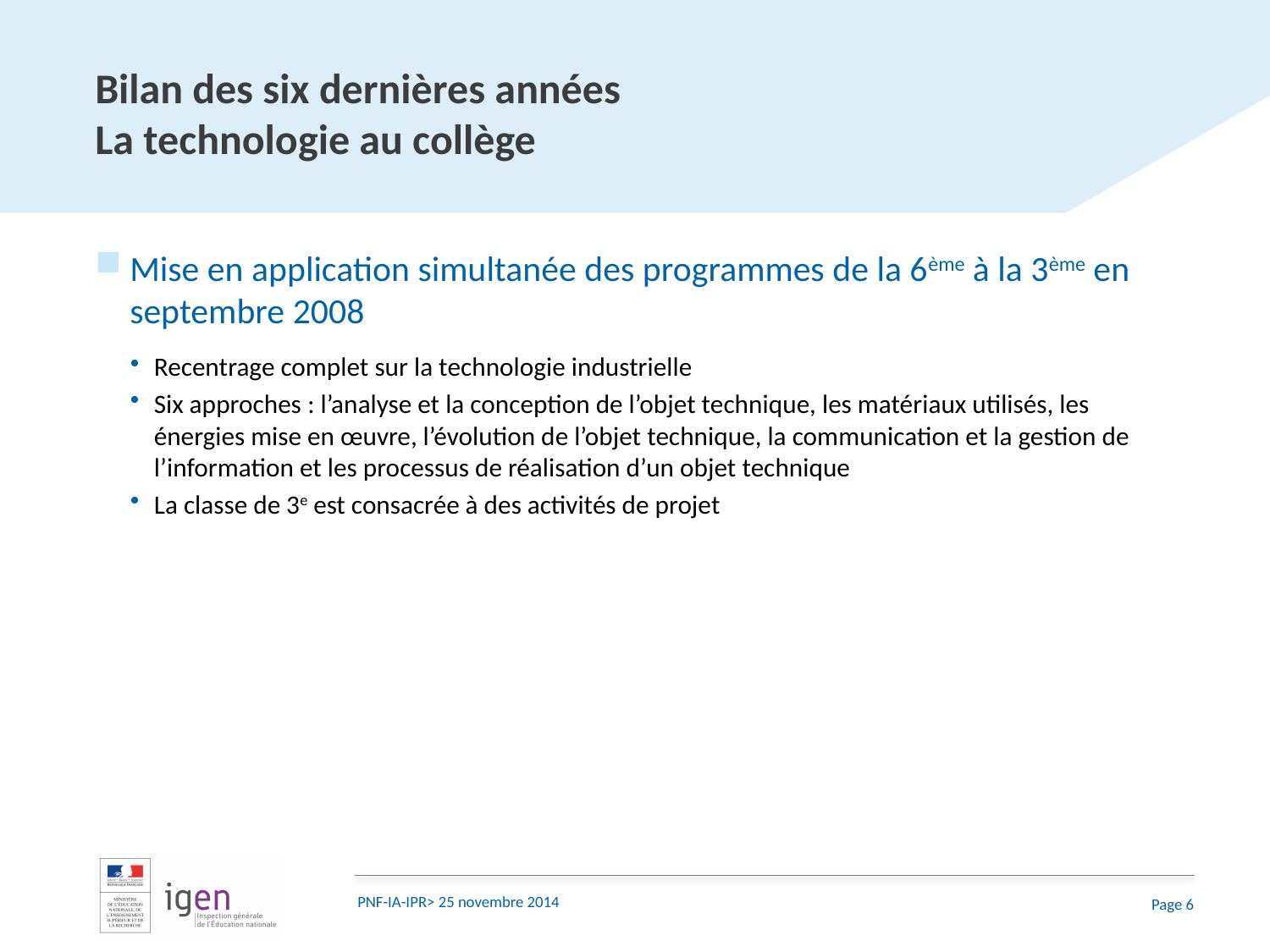

# Bilan des six dernières années La technologie au collège
Mise en application simultanée des programmes de la 6ème à la 3ème en septembre 2008
Recentrage complet sur la technologie industrielle
Six approches : l’analyse et la conception de l’objet technique, les matériaux utilisés, les énergies mise en œuvre, l’évolution de l’objet technique, la communication et la gestion de l’information et les processus de réalisation d’un objet technique
La classe de 3e est consacrée à des activités de projet